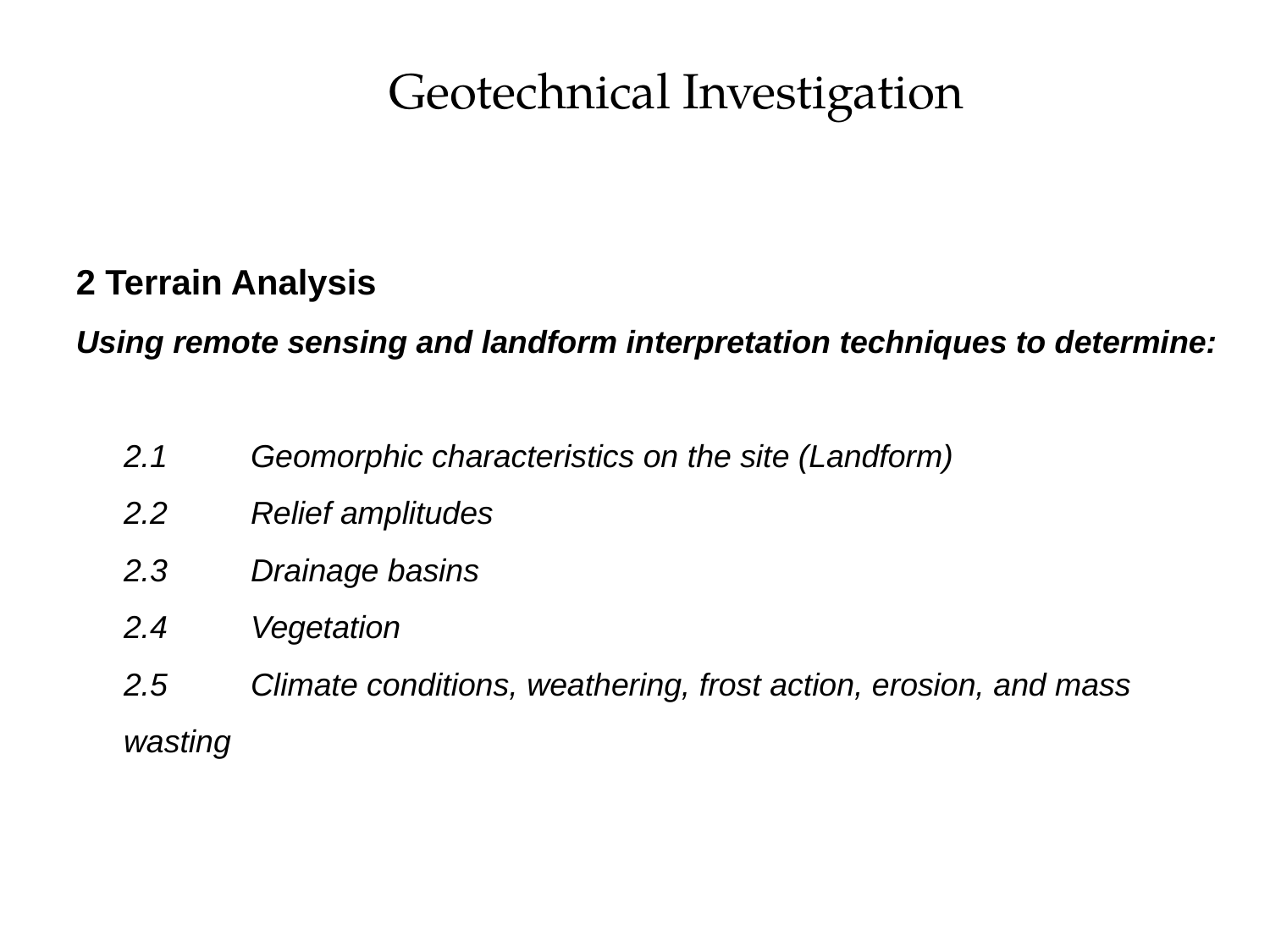

Geotechnical Investigation
2 Terrain Analysis
Using remote sensing and landform interpretation techniques to determine:

	2.1	Geomorphic characteristics on the site (Landform)
	2.2	Relief amplitudes
	2.3	Drainage basins
	2.4	Vegetation
	2.5	Climate conditions, weathering, frost action, erosion, and mass wasting